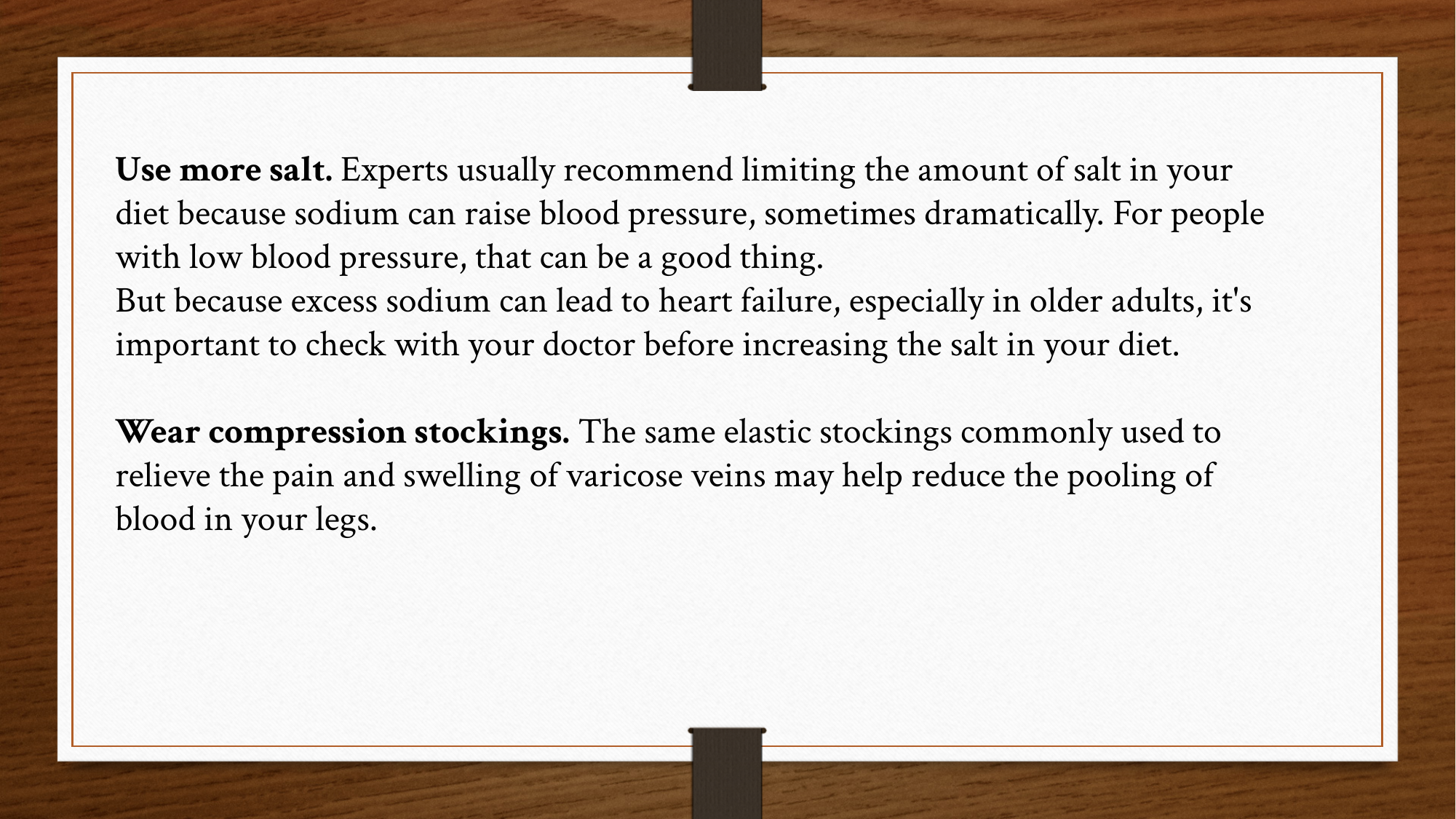

Use more salt. Experts usually recommend limiting the amount of salt in your diet because sodium can raise blood pressure, sometimes dramatically. For people with low blood pressure, that can be a good thing.
But because excess sodium can lead to heart failure, especially in older adults, it's important to check with your doctor before increasing the salt in your diet.

Wear compression stockings. The same elastic stockings commonly used to relieve the pain and swelling of varicose veins may help reduce the pooling of blood in your legs.